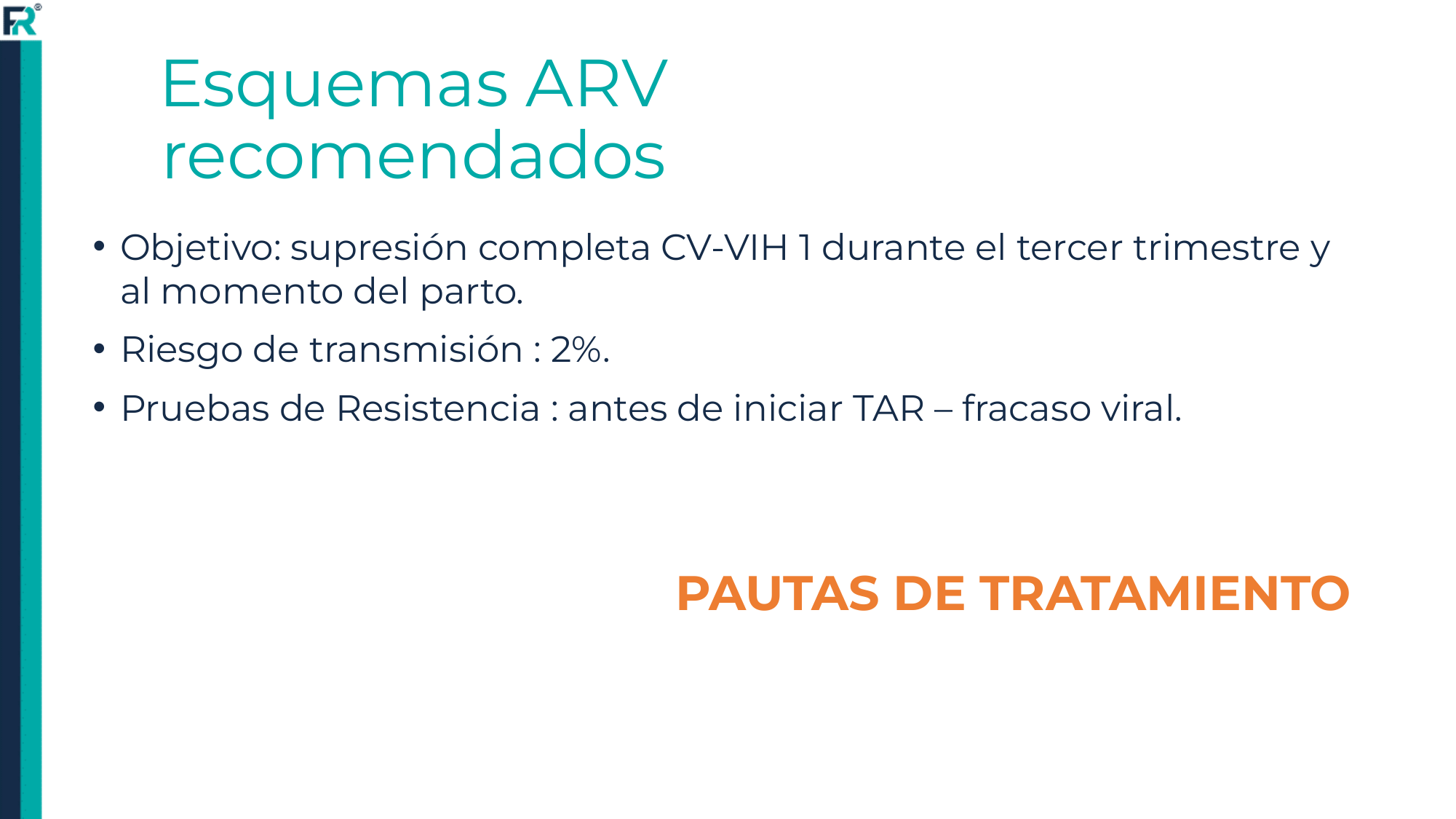

# Esquemas ARV recomendados
Objetivo: supresión completa CV-VIH 1 durante el tercer trimestre y al momento del parto.
Riesgo de transmisión : 2%.
Pruebas de Resistencia : antes de iniciar TAR – fracaso viral.
PAUTAS DE TRATAMIENTO